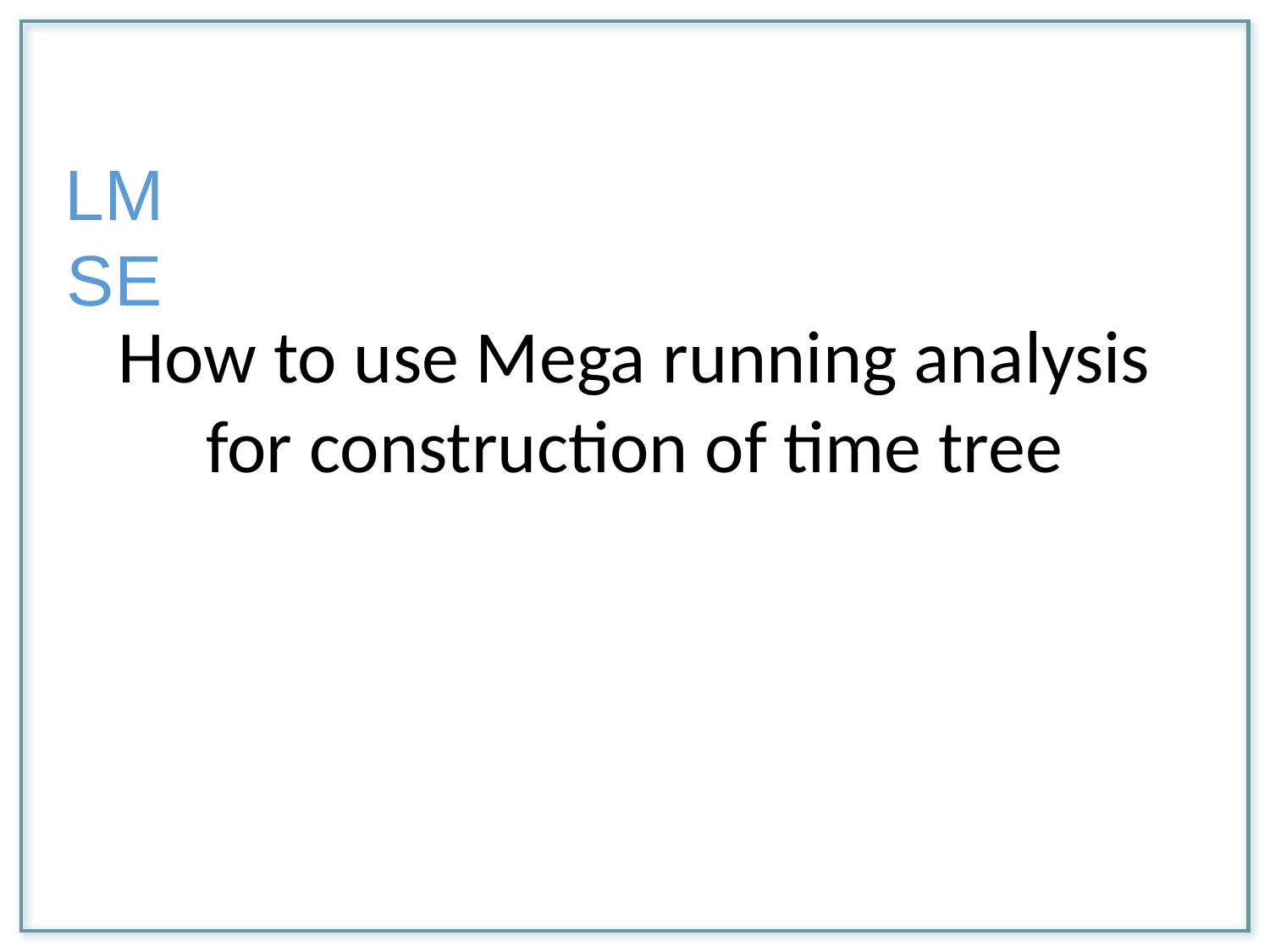

LM
SE
# How to use Mega running analysis for construction of time tree